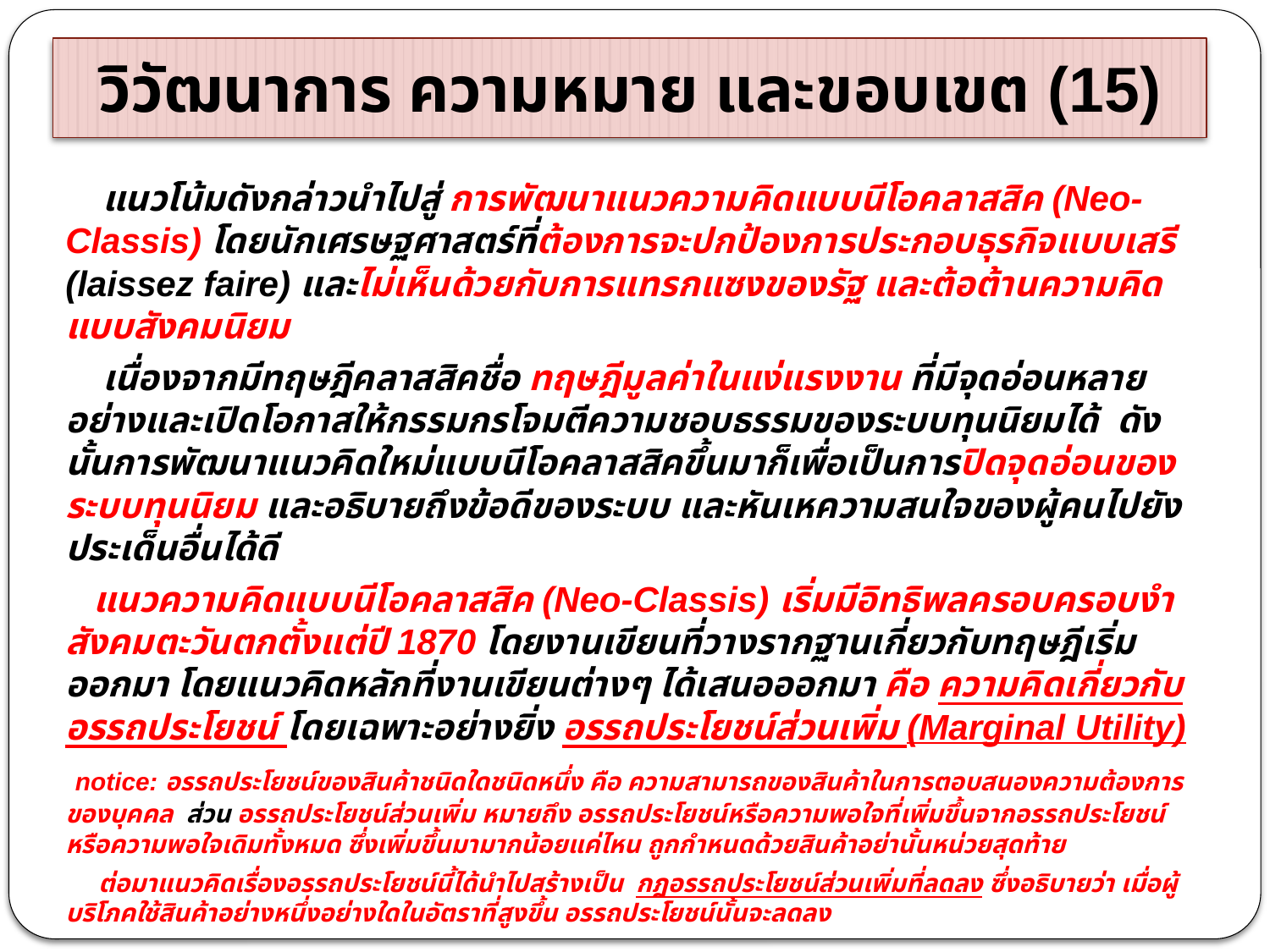

# วิวัฒนาการ ความหมาย และขอบเขต (15)
    แนวโน้มดังกล่าวนำไปสู่ การพัฒนาแนวความคิดแบบนีโอคลาสสิค (Neo-Classis) โดยนักเศรษฐศาสตร์ที่ต้องการจะปกป้องการประกอบธุรกิจแบบเสรี (laissez faire) และไม่เห็นด้วยกับการแทรกแซงของรัฐ และต้อต้านความคิดแบบสังคมนิยม
    เนื่องจากมีทฤษฎีคลาสสิคชื่อ ทฤษฎีมูลค่าในแง่แรงงาน ที่มีจุดอ่อนหลายอย่างและเปิดโอกาสให้กรรมกรโจมตีความชอบธรรมของระบบทุนนิยมได้  ดังนั้นการพัฒนาแนวคิดใหม่แบบนีโอคลาสสิคขึ้นมาก็เพื่อเป็นการปิดจุดอ่อนของระบบทุนนิยม และอธิบายถึงข้อดีของระบบ และหันเหความสนใจของผู้คนไปยังประเด็นอื่นได้ดี
   แนวความคิดแบบนีโอคลาสสิค (Neo-Classis) เริ่มมีอิทธิพลครอบครอบงำสังคมตะวันตกตั้งแต่ปี 1870 โดยงานเขียนที่วางรากฐานเกี่ยวกับทฤษฎีเริ่มออกมา โดยแนวคิดหลักที่งานเขียนต่างๆ ได้เสนอออกมา คือ ความคิดเกี่ยวกับอรรถประโยชน์ โดยเฉพาะอย่างยิ่ง อรรถประโยชน์ส่วนเพิ่ม (Marginal Utility)
 notice: อรรถประโยชน์ของสินค้าชนิดใดชนิดหนึ่ง คือ ความสามารถของสินค้าในการตอบสนองความต้องการของบุคคล  ส่วน อรรถประโยชน์ส่วนเพิ่ม หมายถึง อรรถประโยชน์หรือความพอใจที่เพิ่มขึ้นจากอรรถประโยชน์หรือความพอใจเดิมทั้งหมด ซึ่งเพิ่มขึ้นมามากน้อยแค่ไหน ถูกกำหนดด้วยสินค้าอย่านั้นหน่วยสุดท้าย
     ต่อมาแนวคิดเรื่องอรรถประโยชน์นี้ได้นำไปสร้างเป็น  กฎอรรถประโยชน์ส่วนเพิ่มที่ลดลง ซึ่งอธิบายว่า เมื่อผู้บริโภคใช้สินค้าอย่างหนึ่งอย่างใดในอัตราที่สูงขึ้น อรรถประโยชน์นั้นจะลดลง